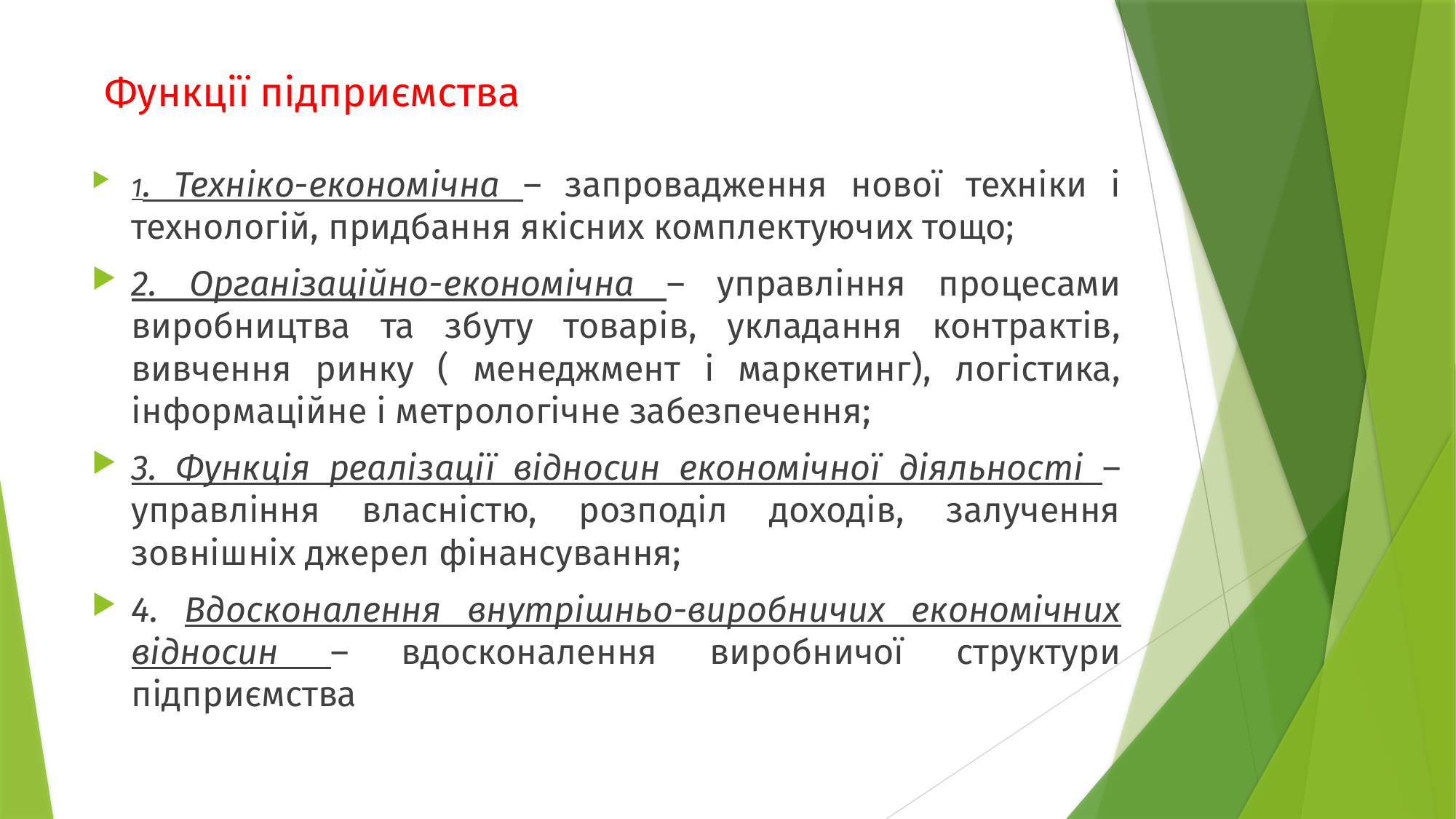

# Функції підприємства
1. Техніко-економічна – запровадження нової техніки і технологій, придбання якісних комплектуючих тощо;
2. Організаційно-економічна – управління процесами виробництва та збуту товарів, укладання контрактів, вивчення ринку ( менеджмент і маркетинг), логістика, інформаційне і метрологічне забезпечення;
3. Функція реалізації відносин економічної діяльності – управління власністю, розподіл доходів, залучення зовнішніх джерел фінансування;
4. Вдосконалення внутрішньо-виробничих економічних відносин – вдосконалення виробничої структури підприємства